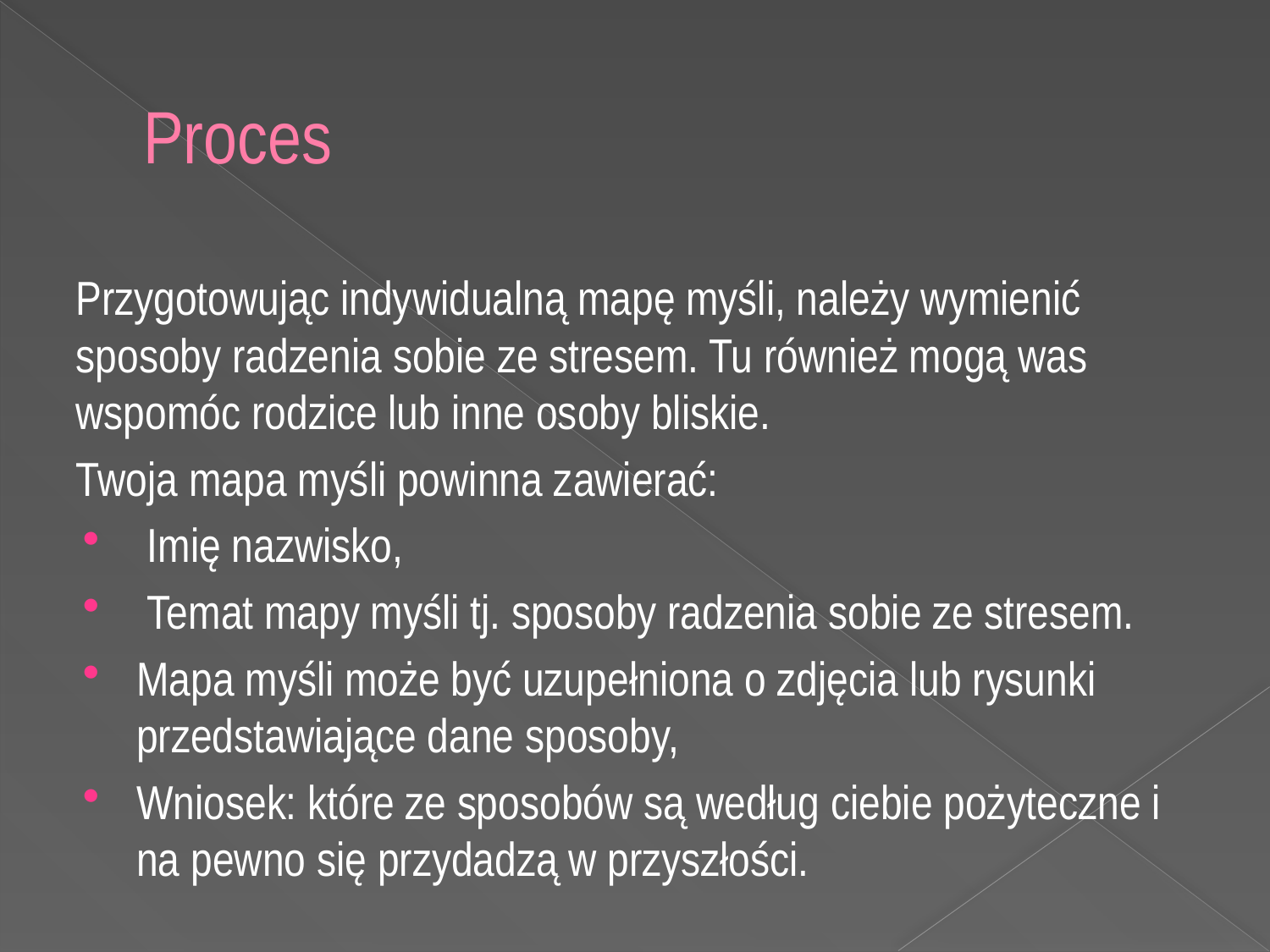

# Proces
Przygotowując indywidualną mapę myśli, należy wymienić sposoby radzenia sobie ze stresem. Tu również mogą was wspomóc rodzice lub inne osoby bliskie.
Twoja mapa myśli powinna zawierać:
 Imię nazwisko,
 Temat mapy myśli tj. sposoby radzenia sobie ze stresem.
Mapa myśli może być uzupełniona o zdjęcia lub rysunki przedstawiające dane sposoby,
Wniosek: które ze sposobów są według ciebie pożyteczne i na pewno się przydadzą w przyszłości.